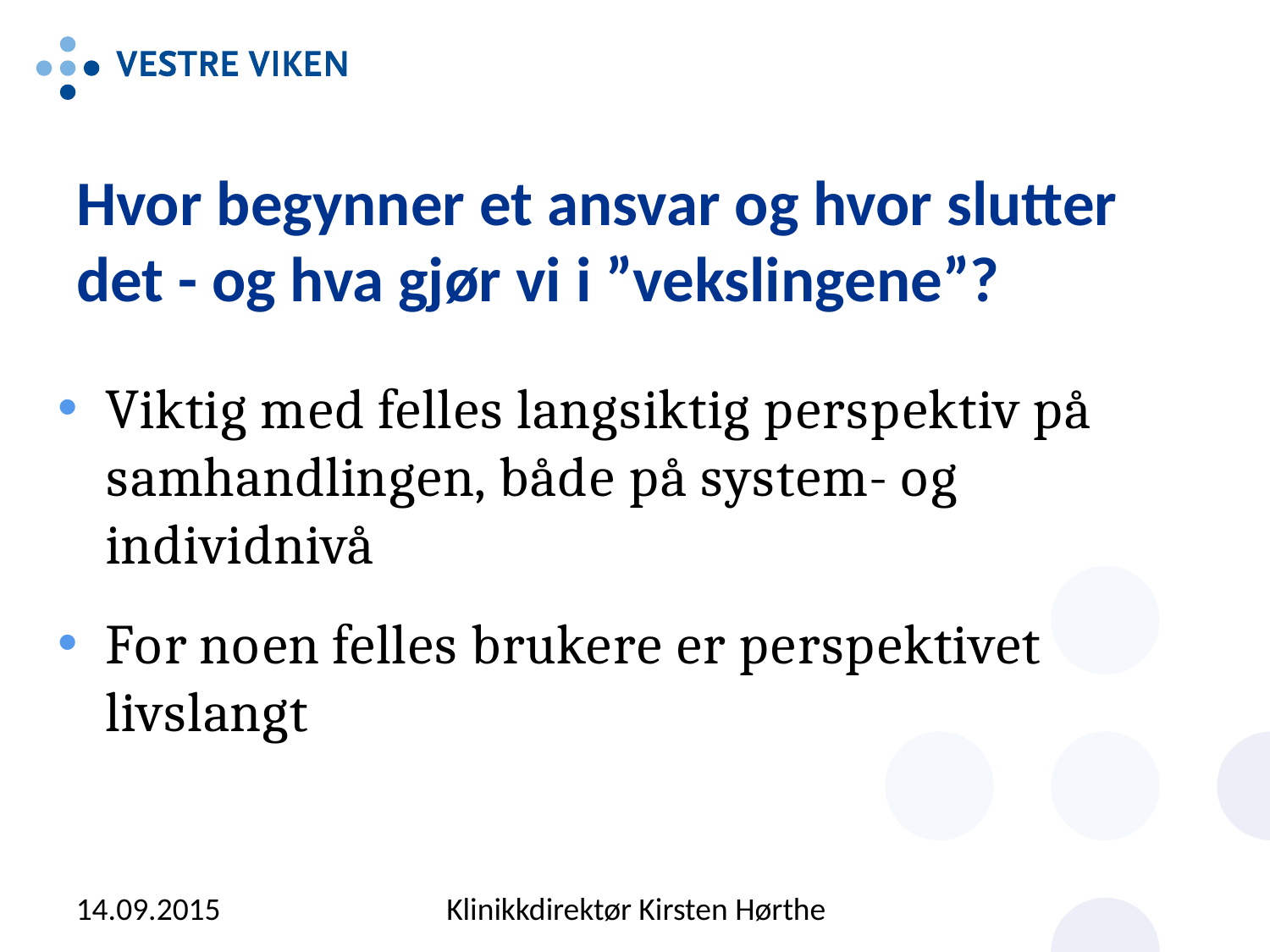

# Hvor begynner et ansvar og hvor slutter det - og hva gjør vi i ”vekslingene”?
Viktig med felles langsiktig perspektiv på samhandlingen, både på system- og individnivå
For noen felles brukere er perspektivet  livslangt

14.09.2015
Klinikkdirektør Kirsten Hørthe